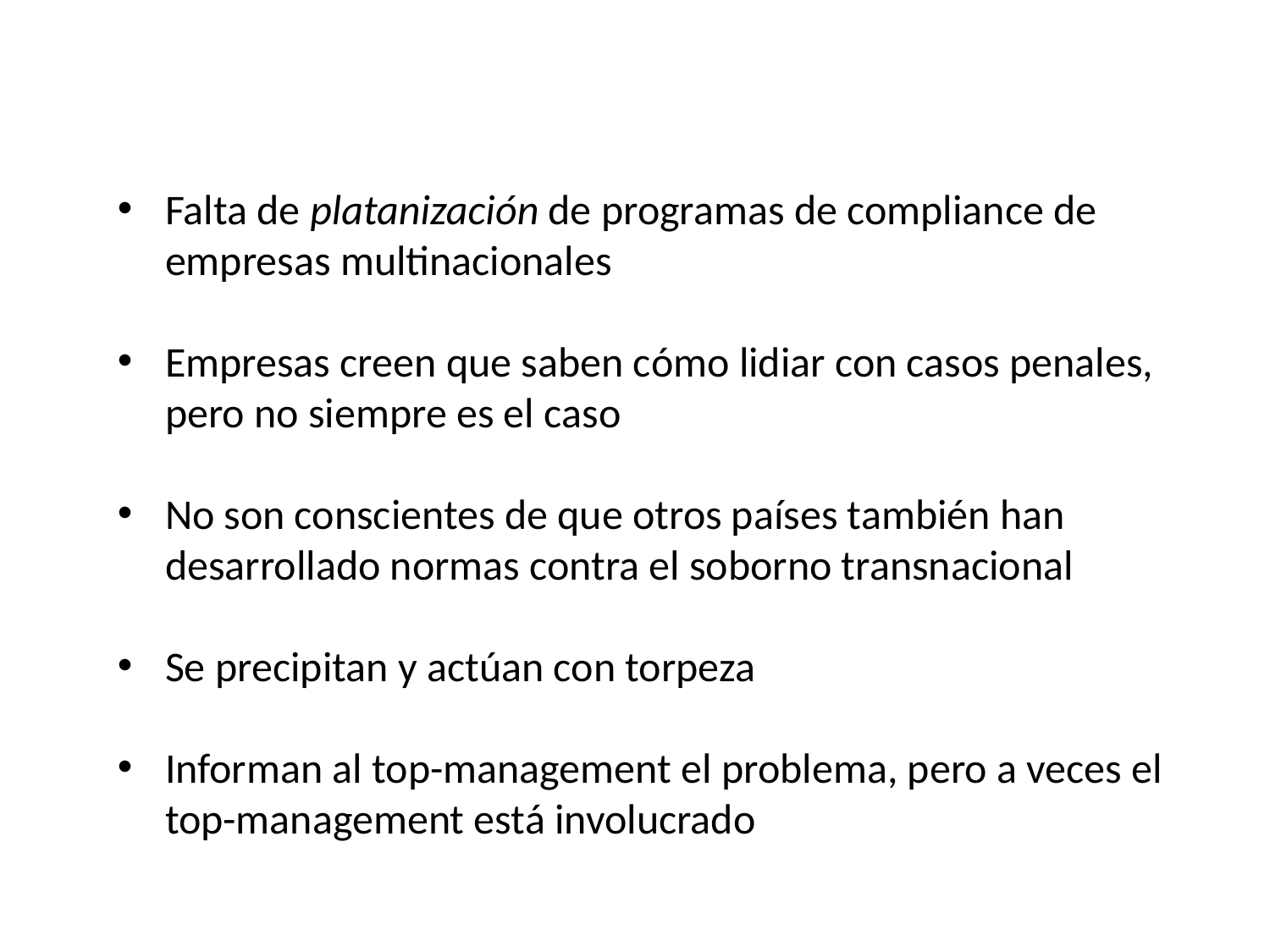

Falta de platanización de programas de compliance de empresas multinacionales

Empresas creen que saben cómo lidiar con casos penales, pero no siempre es el caso

No son conscientes de que otros países también han desarrollado normas contra el soborno transnacional

Se precipitan y actúan con torpeza

Informan al top-management el problema, pero a veces el top-management está involucrado